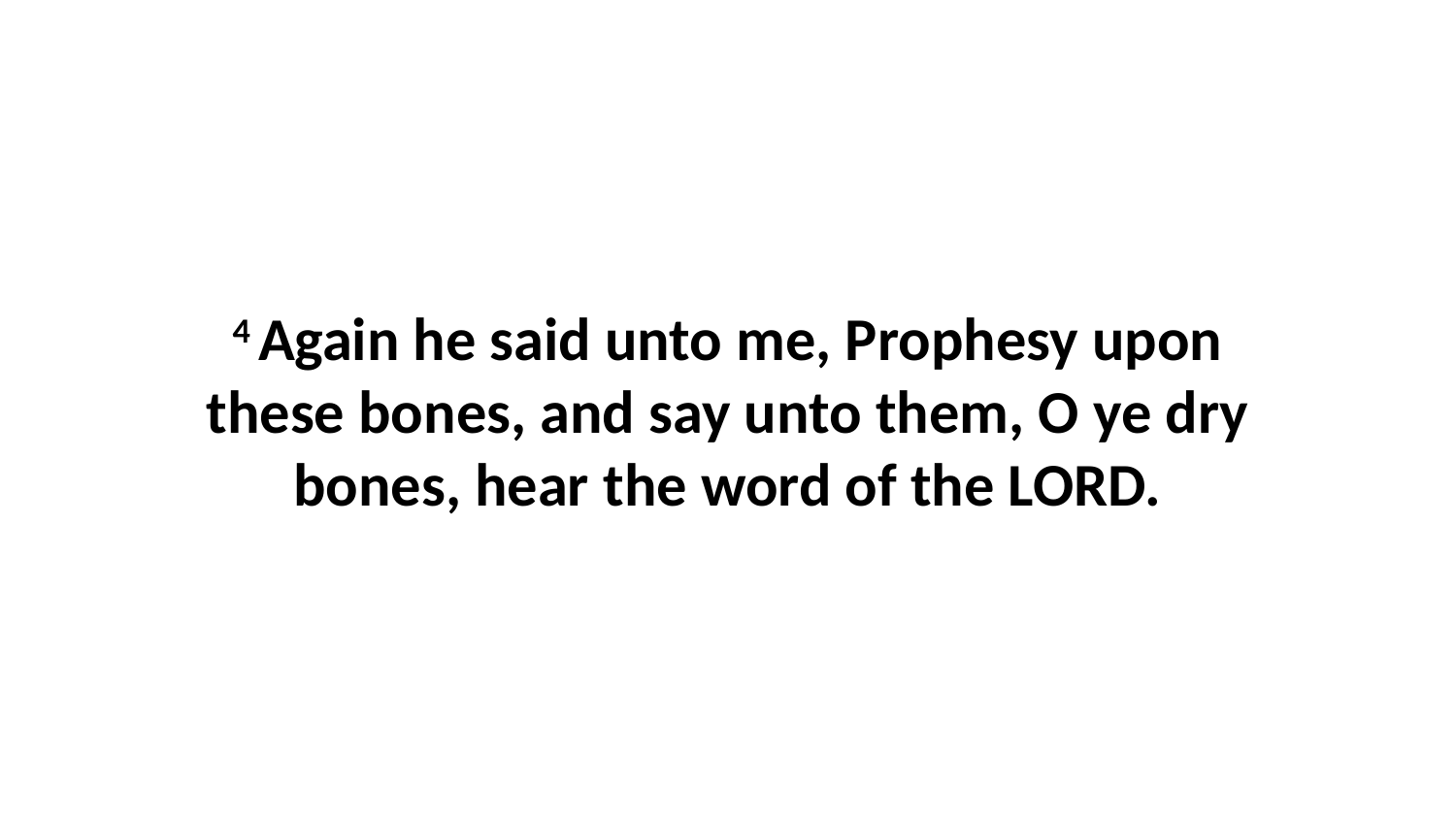

4 Again he said unto me, Prophesy upon these bones, and say unto them, O ye dry bones, hear the word of the LORD.